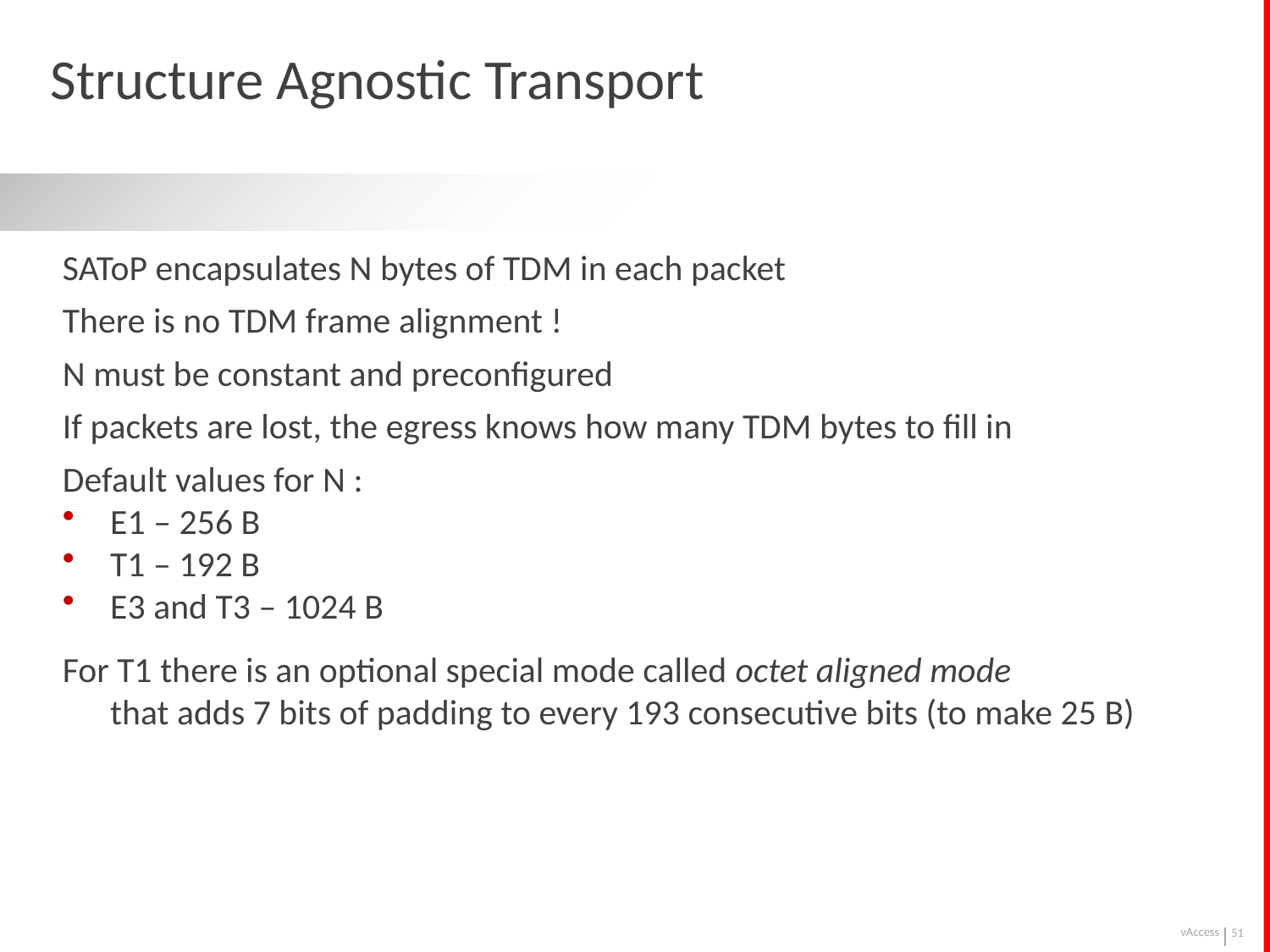

# Structure Agnostic Transport
SAToP encapsulates N bytes of TDM in each packet
There is no TDM frame alignment !
N must be constant and preconfigured
If packets are lost, the egress knows how many TDM bytes to fill in
Default values for N :
E1 – 256 B
T1 – 192 B
E3 and T3 – 1024 B
For T1 there is an optional special mode called octet aligned mode
	that adds 7 bits of padding to every 193 consecutive bits (to make 25 B)